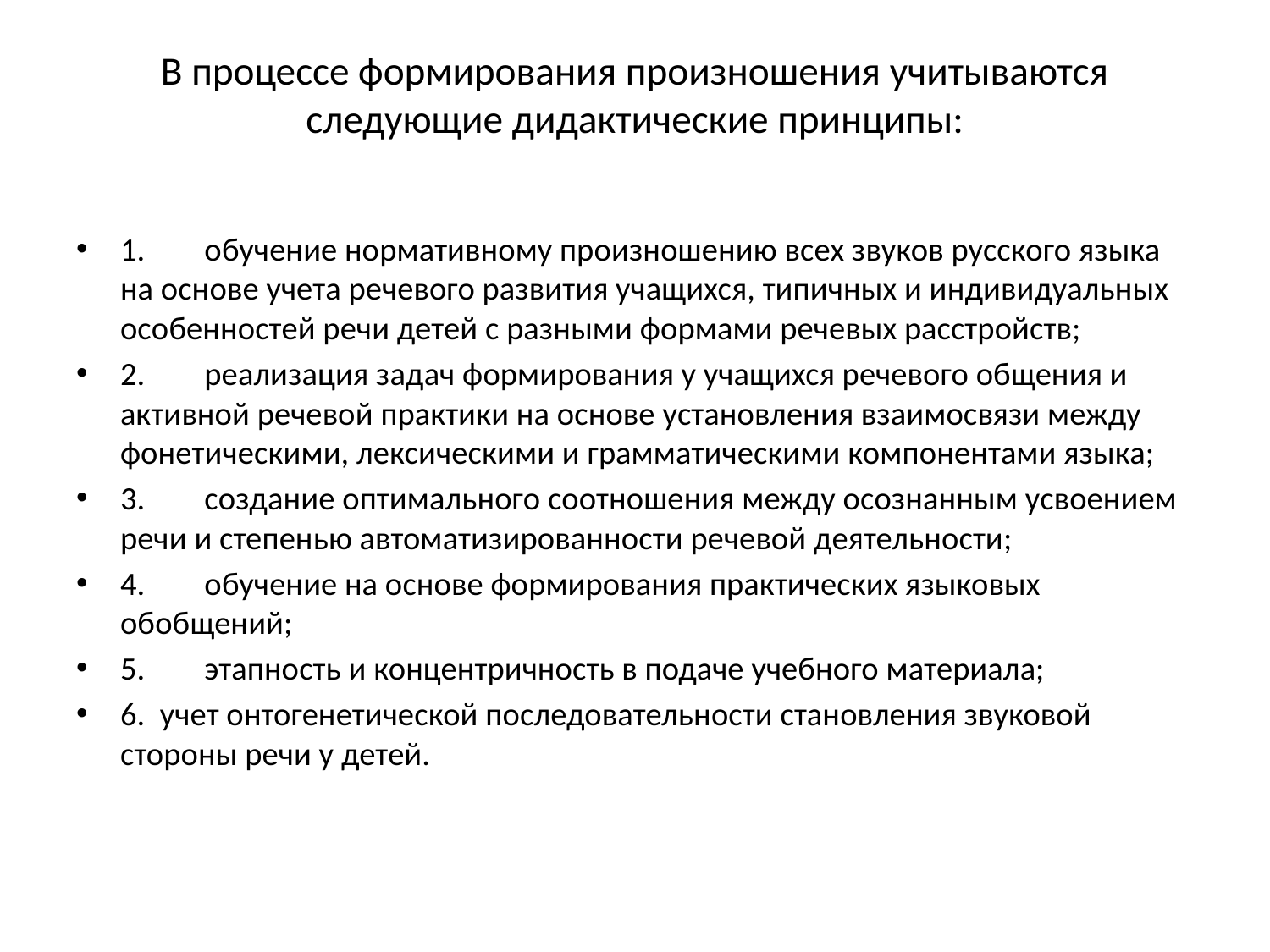

# В процессе формирования произношения учитываются следующие дидактические принципы:
1.        обучение нормативному произношению всех звуков русского языка на основе учета речевого развития учащихся, типичных и индивидуальных особенностей речи детей с разными формами речевых расстройств;
2.        реализация задач формирования у учащихся речевого общения и активной речевой практики на основе установления взаимосвязи между фонетическими, лексическими и грамматическими компонентами языка;
3.        создание оптимального соотношения между осознанным усвоением речи и степенью автоматизированности речевой деятельности;
4.        обучение на основе формирования практических языковых обобщений;
5.        этапность и концентричность в подаче учебного материала;
6.  учет онтогенетической последовательности становления звуковой стороны речи у детей.